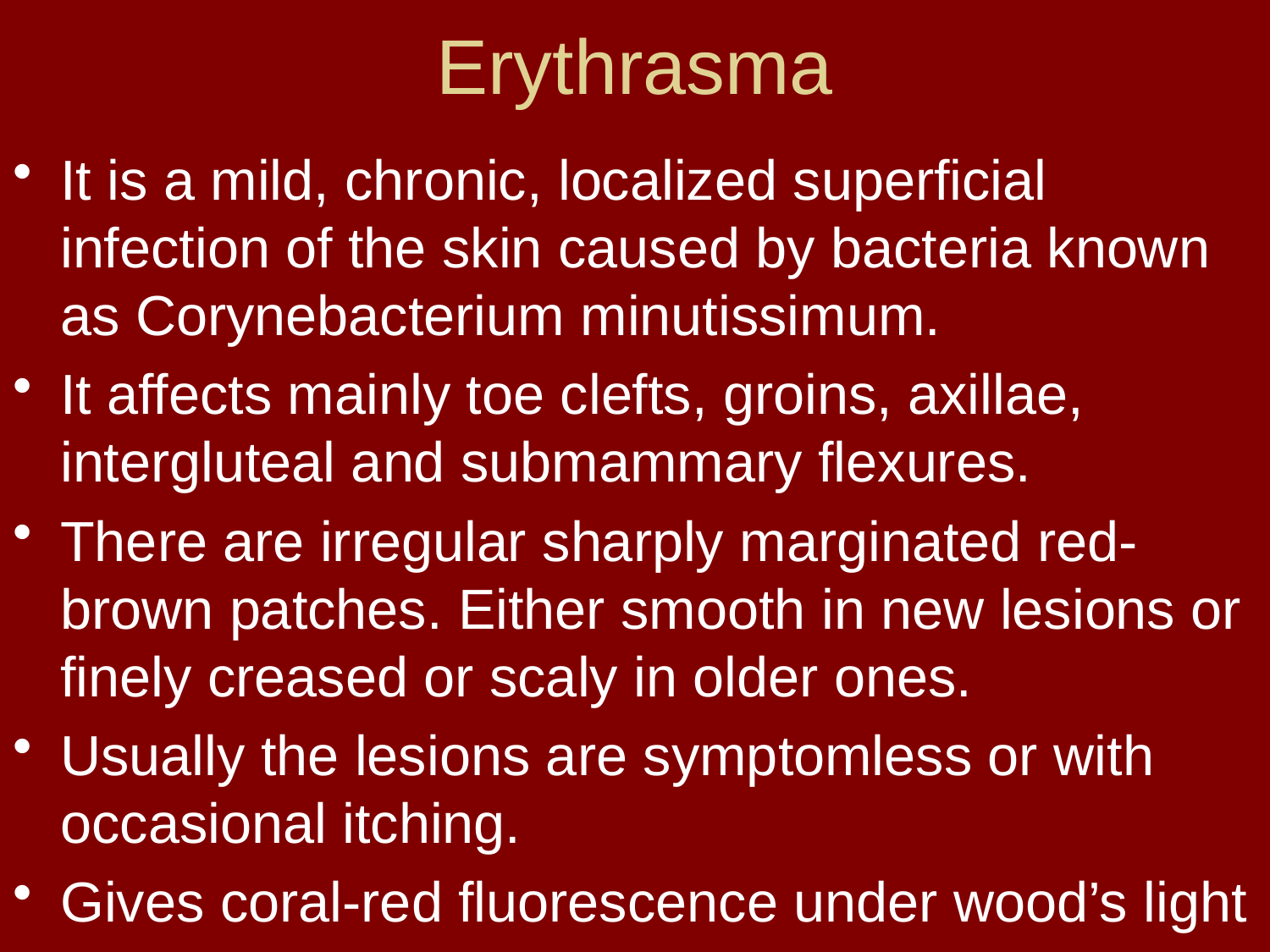

# Erythrasma
It is a mild, chronic, localized superficial infection of the skin caused by bacteria known as Corynebacterium minutissimum.
It affects mainly toe clefts, groins, axillae, intergluteal and submammary flexures.
There are irregular sharply marginated red-brown patches. Either smooth in new lesions or finely creased or scaly in older ones.
Usually the lesions are symptomless or with occasional itching.
Gives coral-red fluorescence under wood’s light